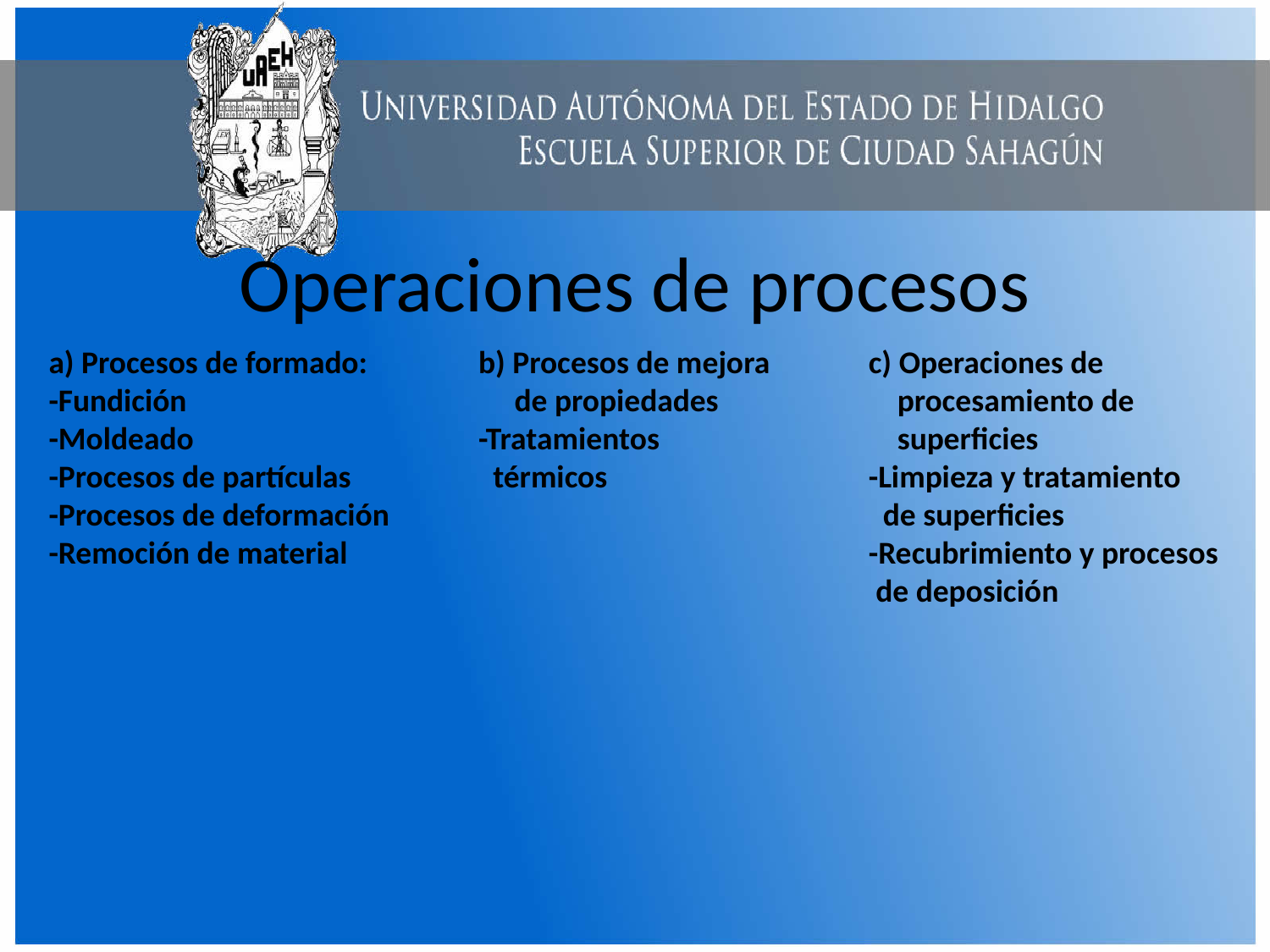

# Operaciones de procesos
a) Procesos de formado:
-Fundición
-Moldeado
-Procesos de partículas
-Procesos de deformación
-Remoción de material
b) Procesos de mejora
     de propiedades
-Tratamientos
  térmicos
c) Operaciones de
    procesamiento de
    superficies
-Limpieza y tratamiento
  de superficies
-Recubrimiento y procesos
 de deposición